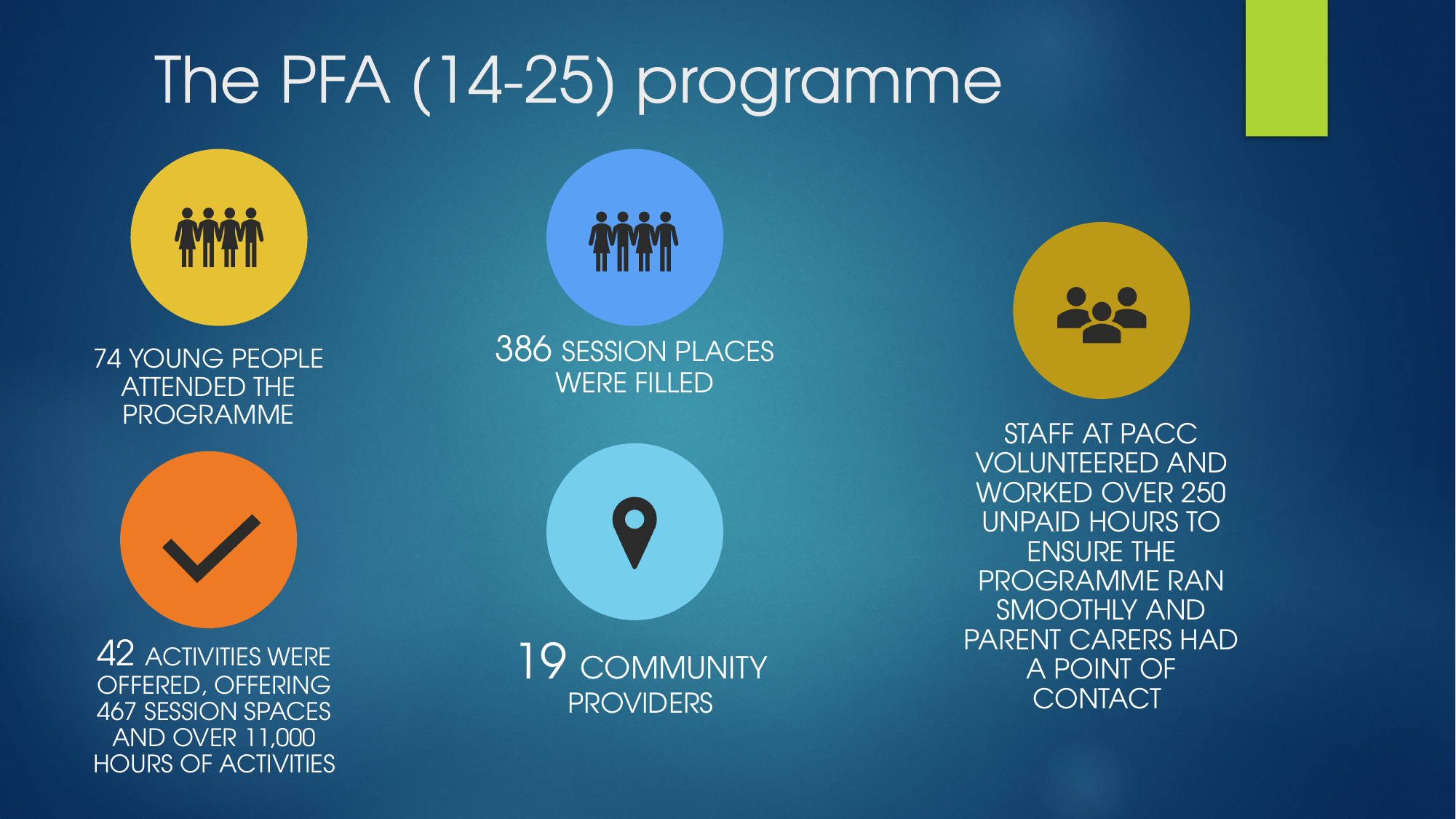

# The PFA (14-25) programme

386 session places were filled
74 young people attended the programme

42 Activities were offered, offering 467 session spaces and over 11,000 hours of activities
19 community providers

Staff at pacc volunteered and worked over 250 unpaid hours to ensure the programme ran smoothly and Parent Carers had a point of contact